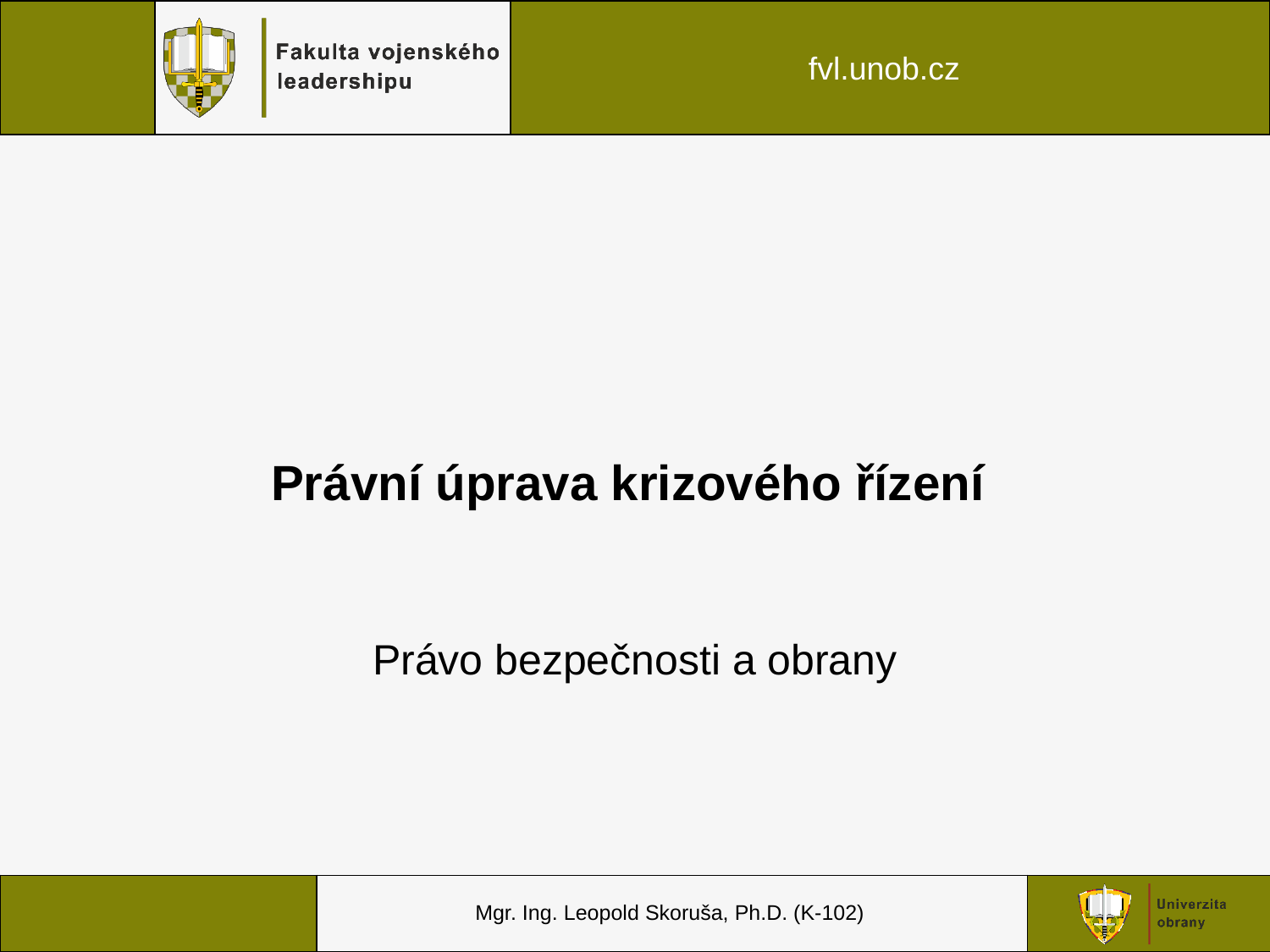

# Právní úprava krizového řízení

Právo bezpečnosti a obrany
Mgr. Ing. Leopold Skoruša, Ph.D. (K-102)